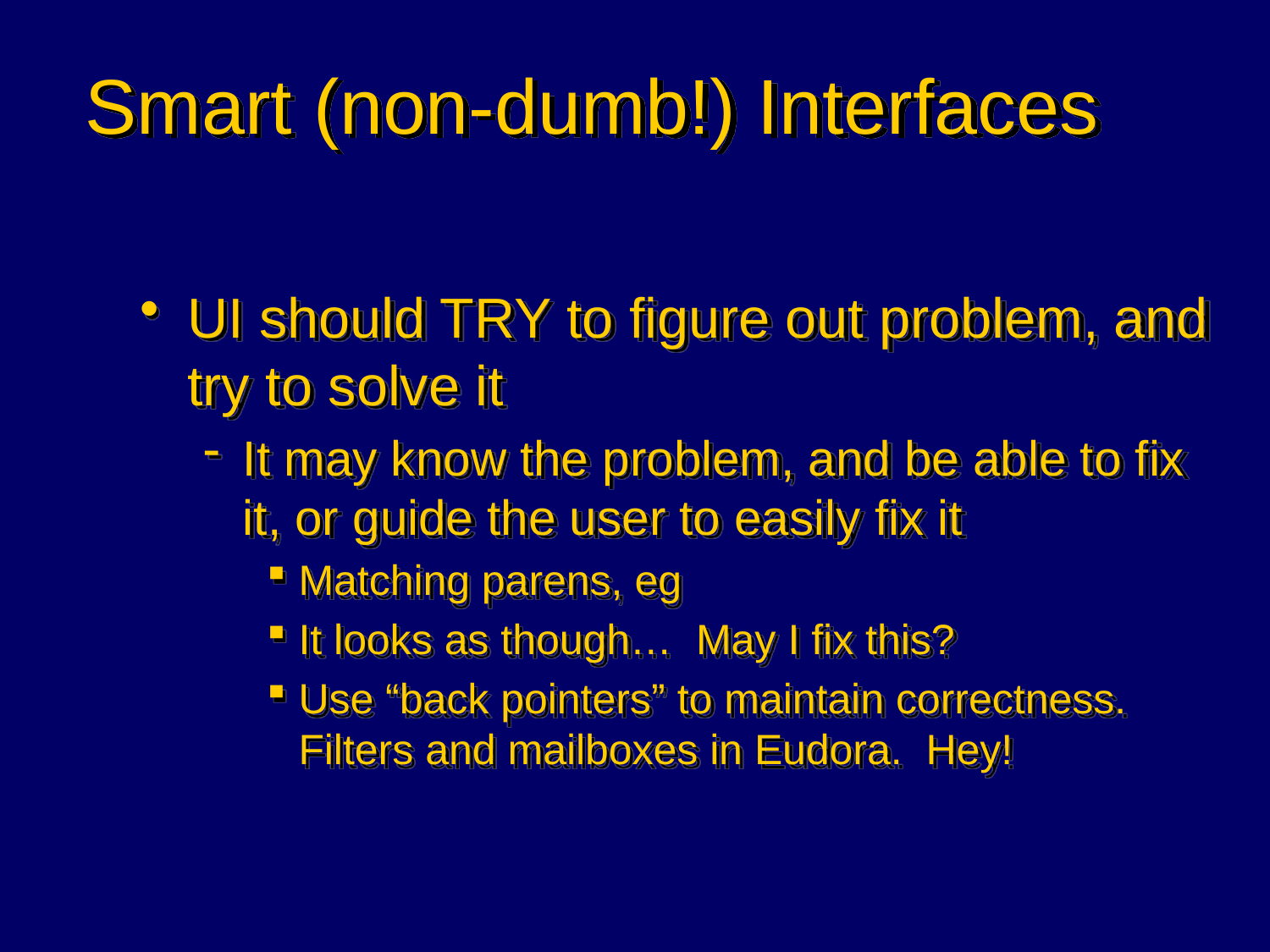

# Smart (non-dumb!) Interfaces
UI should TRY to figure out problem, and try to solve it
It may know the problem, and be able to fix it, or guide the user to easily fix it
Matching parens, eg
It looks as though…  May I fix this?
Use “back pointers” to maintain correctness.  Filters and mailboxes in Eudora.  Hey!